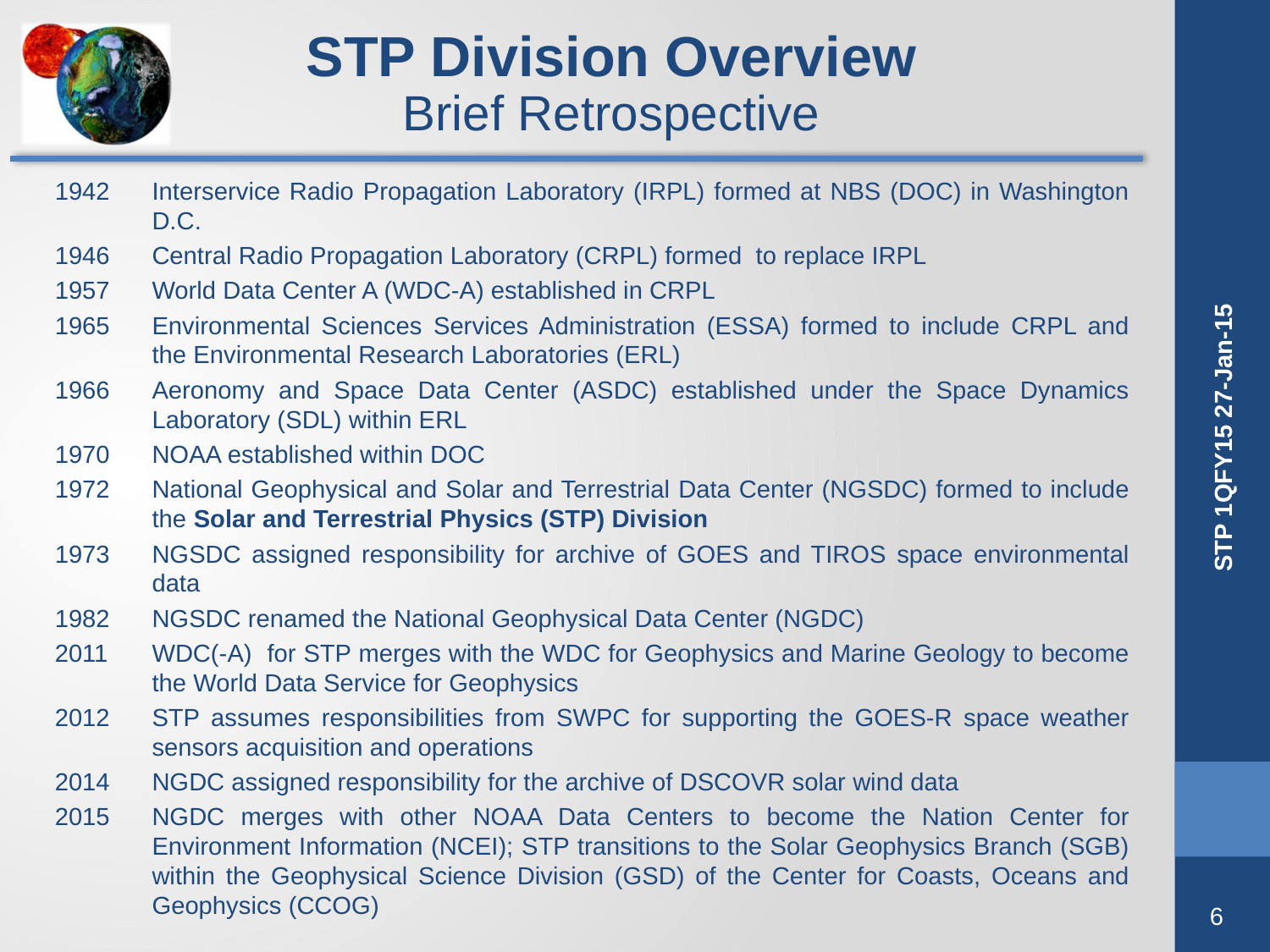

STP Division Overview
Brief Retrospective
1942	Interservice Radio Propagation Laboratory (IRPL) formed at NBS (DOC) in Washington D.C.
1946	Central Radio Propagation Laboratory (CRPL) formed  to replace IRPL
1957	World Data Center A (WDC-A) established in CRPL
1965	Environmental Sciences Services Administration (ESSA) formed to include CRPL and the Environmental Research Laboratories (ERL)
1966	Aeronomy and Space Data Center (ASDC) established under the Space Dynamics Laboratory (SDL) within ERL
1970	NOAA established within DOC
1972	National Geophysical and Solar and Terrestrial Data Center (NGSDC) formed to include the Solar and Terrestrial Physics (STP) Division
1973	NGSDC assigned responsibility for archive of GOES and TIROS space environmental data
1982	NGSDC renamed the National Geophysical Data Center (NGDC)
2011	WDC(-A)  for STP merges with the WDC for Geophysics and Marine Geology to become the World Data Service for Geophysics
2012	STP assumes responsibilities from SWPC for supporting the GOES-R space weather sensors acquisition and operations
2014	NGDC assigned responsibility for the archive of DSCOVR solar wind data
2015	NGDC merges with other NOAA Data Centers to become the Nation Center for Environment Information (NCEI); STP transitions to the Solar Geophysics Branch (SGB) within the Geophysical Science Division (GSD) of the Center for Coasts, Oceans and Geophysics (CCOG)